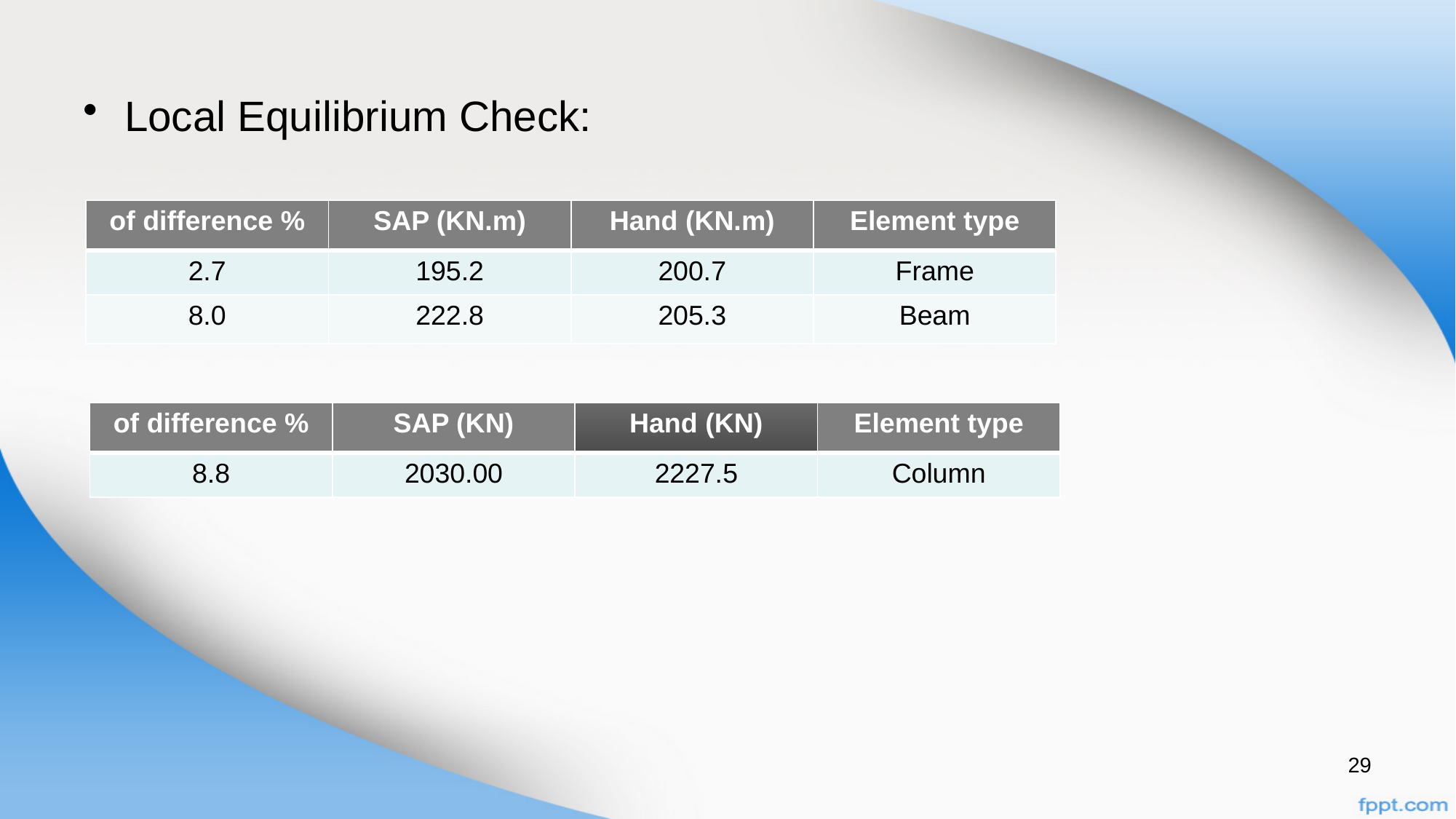

Local Equilibrium Check:
| % of difference | SAP (KN.m) | Hand (KN.m) | Element type |
| --- | --- | --- | --- |
| 2.7 | 195.2 | 200.7 | Frame |
| 8.0 | 222.8 | 205.3 | Beam |
| % of difference | SAP (KN) | Hand (KN) | Element type |
| --- | --- | --- | --- |
| 8.8 | 2030.00 | 2227.5 | Column |
29